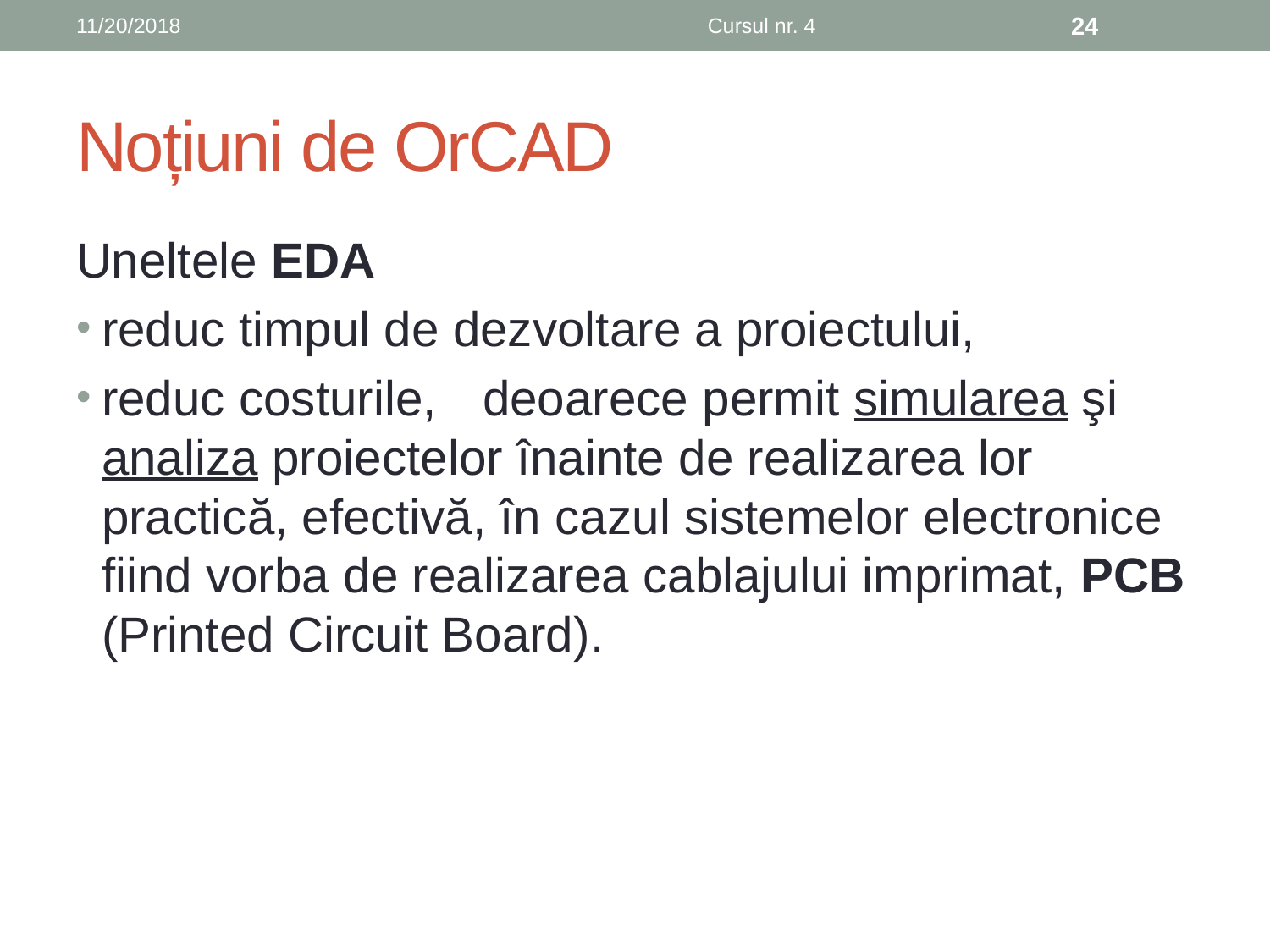

11/20/2018
Cursul nr. 4
24
# Noțiuni de OrCAD
Uneltele EDA
reduc timpul de dezvoltare a proiectului,
reduc costurile, 	deoarece permit simularea şi analiza proiectelor înainte de realizarea lor practică, efectivă, în cazul sistemelor electronice fiind vorba de realizarea cablajului imprimat, PCB (Printed Circuit Board).